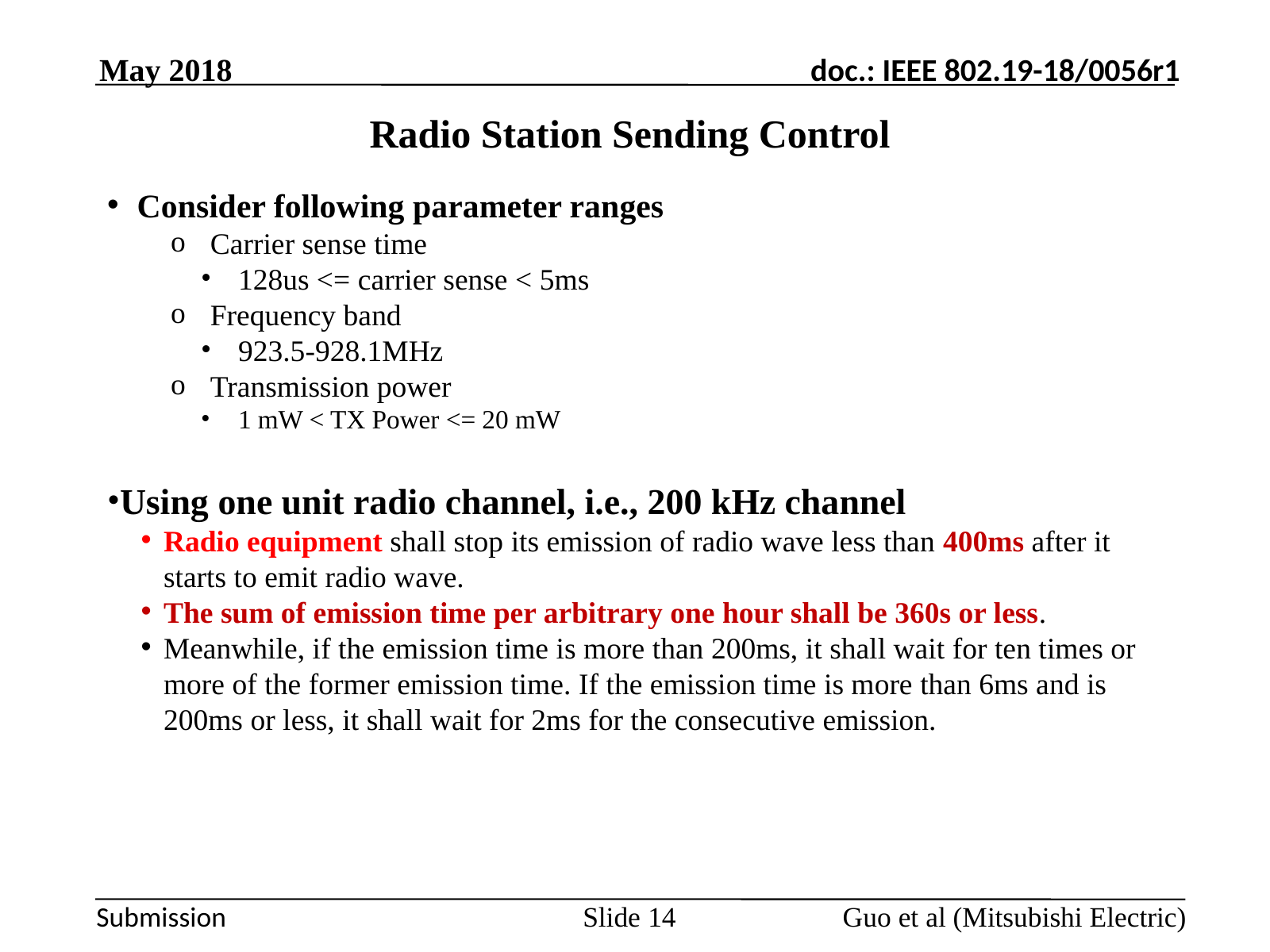

May 2018
# Radio Station Sending Control
Consider following parameter ranges
Carrier sense time
128us <= carrier sense < 5ms
Frequency band
923.5-928.1MHz
Transmission power
1 mW < TX Power <= 20 mW

Using one unit radio channel, i.e., 200 kHz channel
Radio equipment shall stop its emission of radio wave less than 400ms after it starts to emit radio wave.
The sum of emission time per arbitrary one hour shall be 360s or less.
Meanwhile, if the emission time is more than 200ms, it shall wait for ten times or more of the former emission time. If the emission time is more than 6ms and is 200ms or less, it shall wait for 2ms for the consecutive emission.

Guo et al (Mitsubishi Electric)
Slide 14